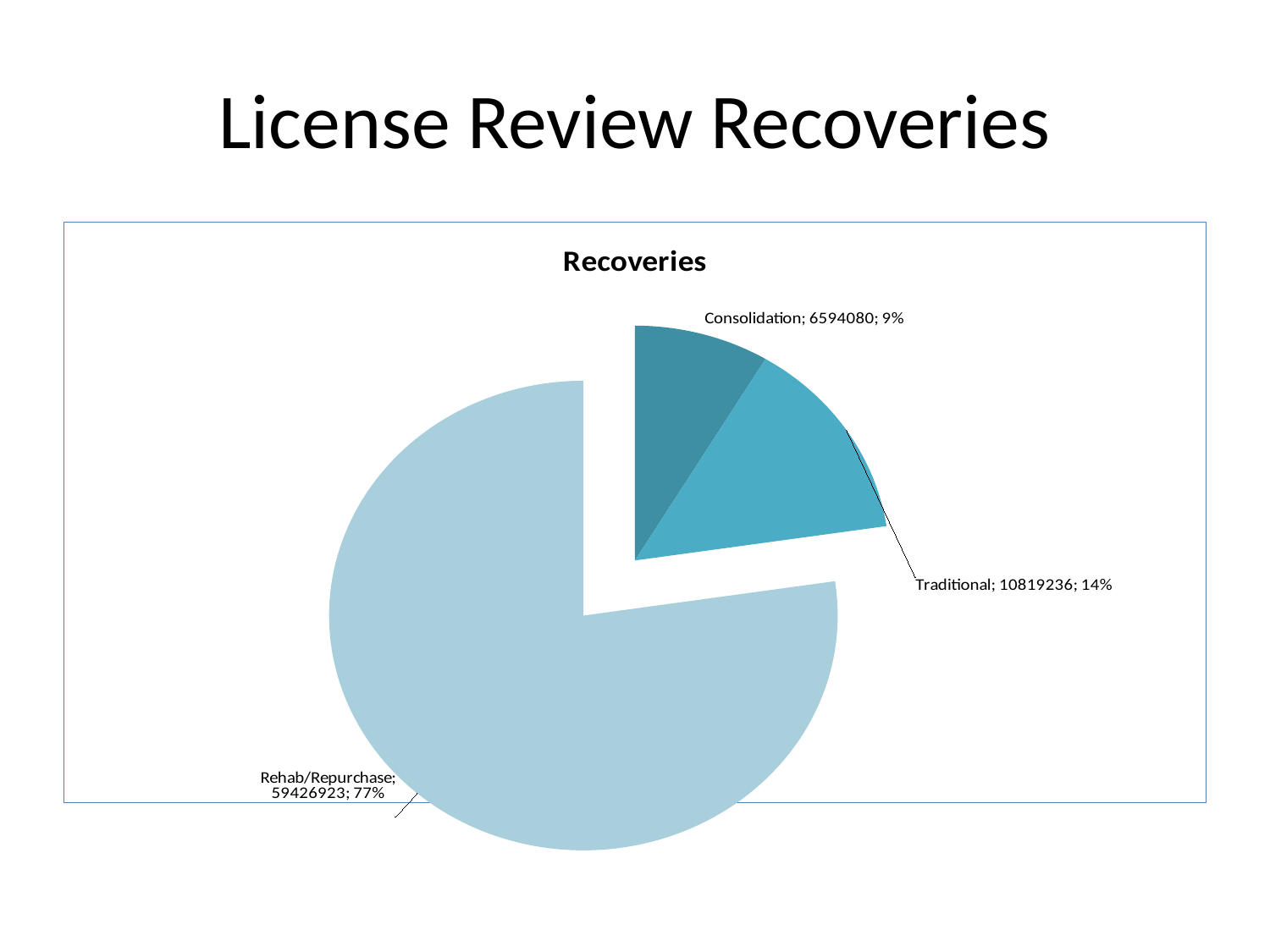

# License Review Recoveries

### Chart: Recoveries

| Category |  |  |
|---|---|---|
| Consolidation | 6594080.0 | 0.08581545406177095 |
| Traditional | 10819236.0 | 0.1408016963611995 |
| Rehab/Repurchase | 59426923.0 | 0.7733828495770295 |